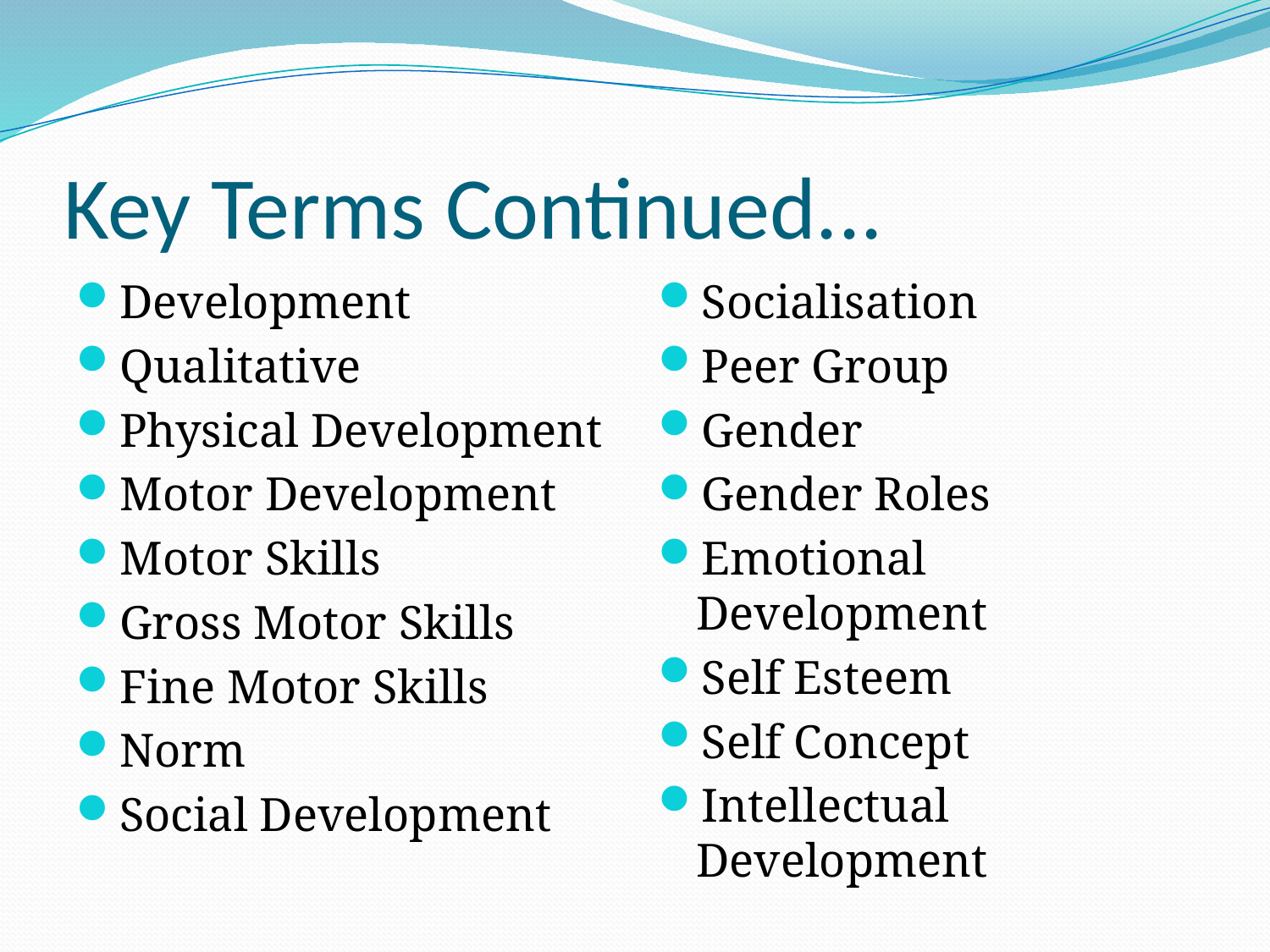

# Key Terms Continued...
Development
Qualitative
Physical Development
Motor Development
Motor Skills
Gross Motor Skills
Fine Motor Skills
Norm
Social Development
Socialisation
Peer Group
Gender
Gender Roles
Emotional Development
Self Esteem
Self Concept
Intellectual Development